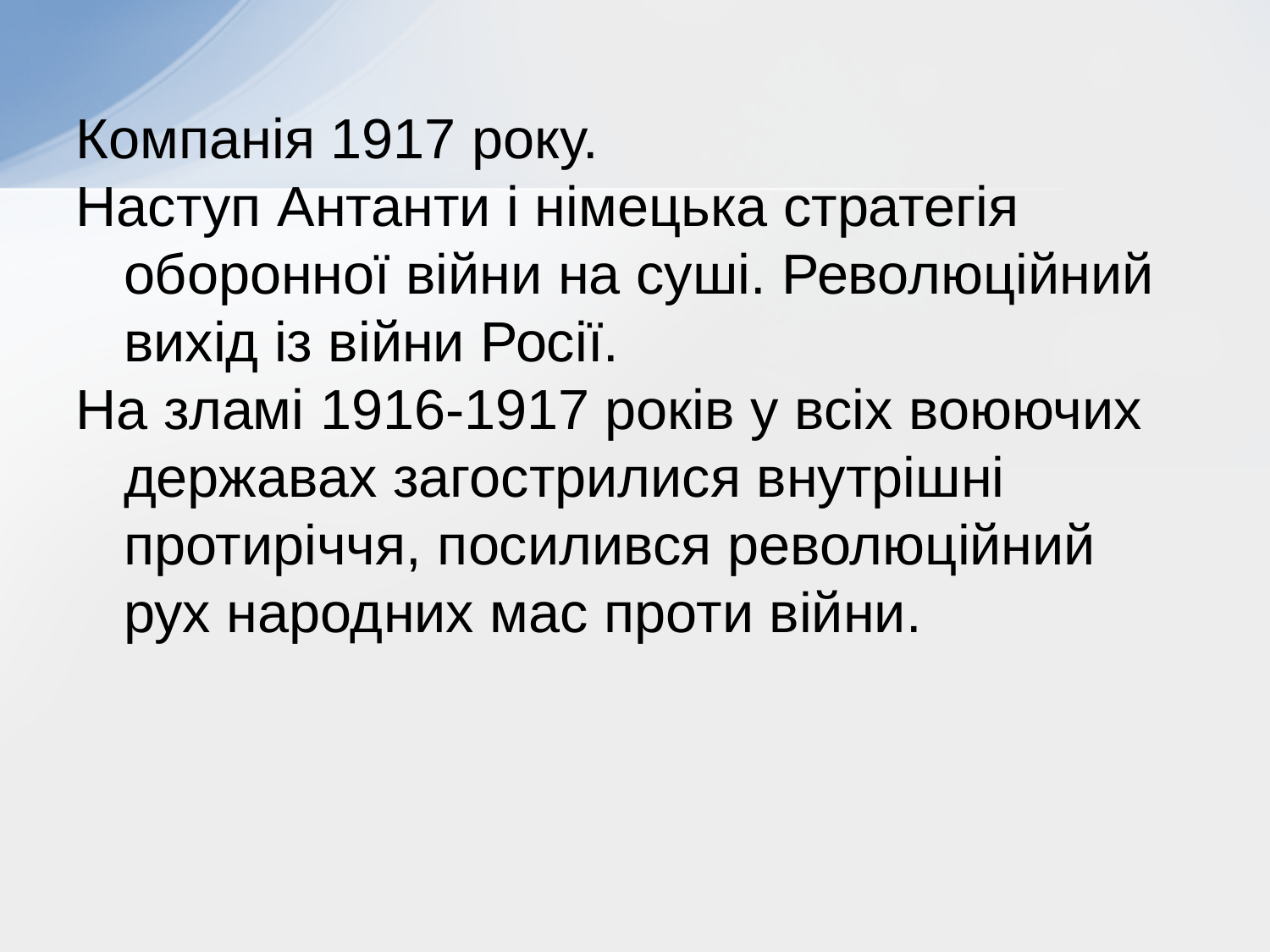

Компанія 1917 року.
Наступ Антанти і німецька стратегія оборонної війни на суші. Революційний вихід із війни Росії.
На зламі 1916-1917 років у всіх воюючих державах загострилися внутрішні протиріччя, посилився революційний рух народних мас проти війни.